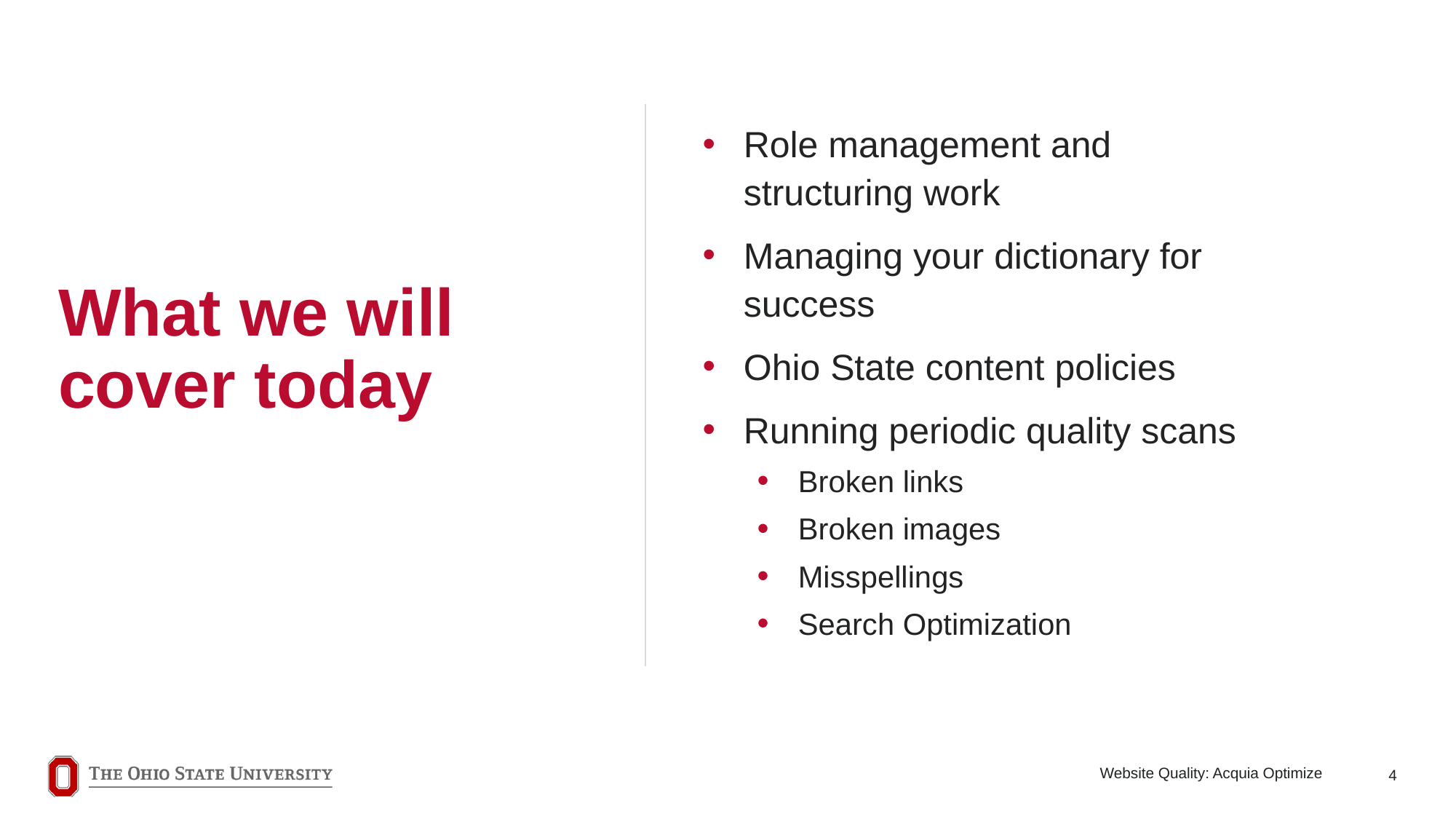

Role management and structuring work
Managing your dictionary for success
Ohio State content policies
Running periodic quality scans
Broken links
Broken images
Misspellings
Search Optimization
# What we will cover today
Website Quality: Acquia Optimize
4